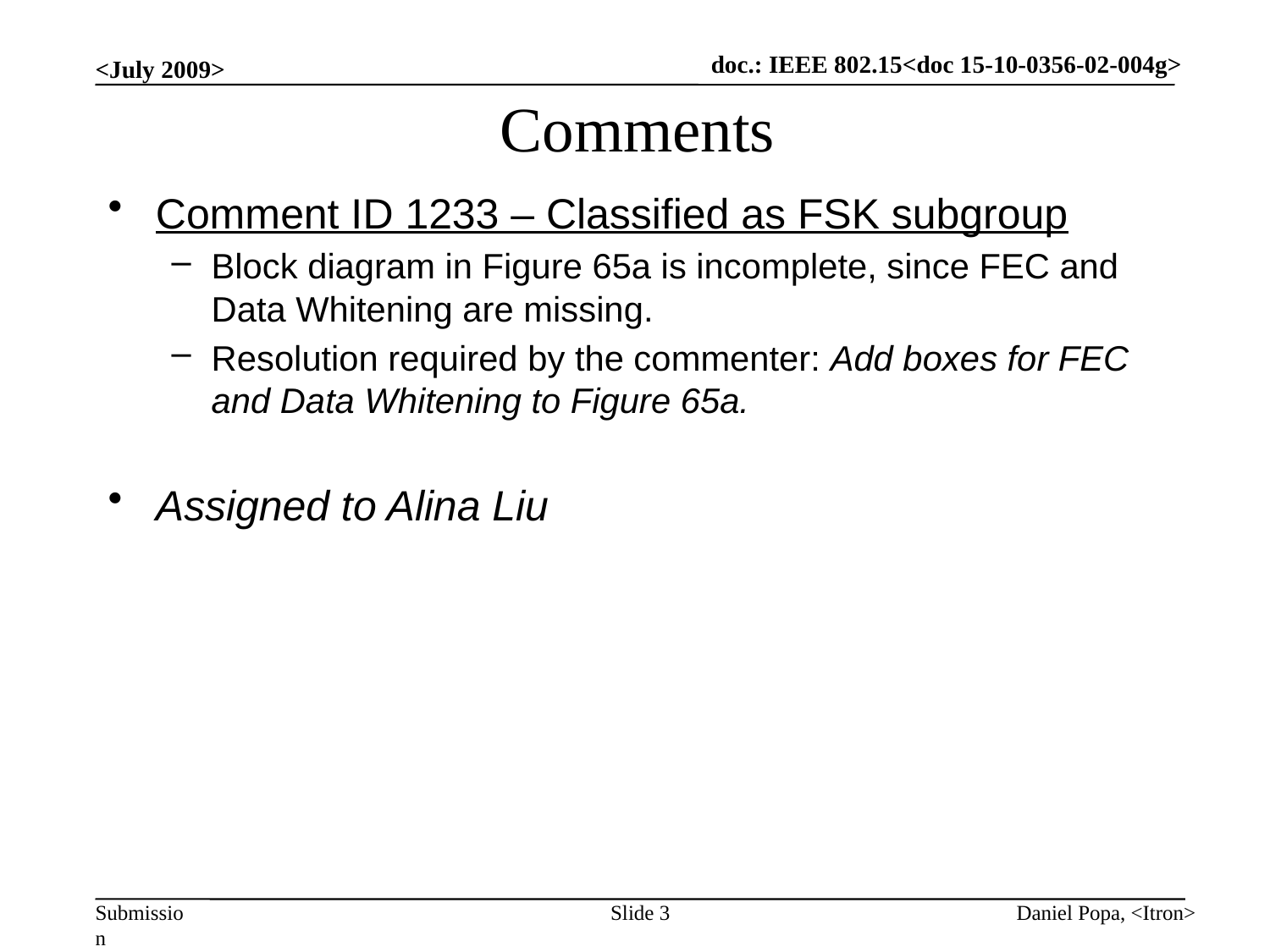

<July 2009>
doc.: IEEE 802.15<doc 15-10-0356-02-004g>
# Comments
Comment ID 1233 – Classified as FSK subgroup
Block diagram in Figure 65a is incomplete, since FEC and Data Whitening are missing.
Resolution required by the commenter: Add boxes for FEC and Data Whitening to Figure 65a.

Assigned to Alina Liu
Slide 3
Daniel Popa, <Itron>